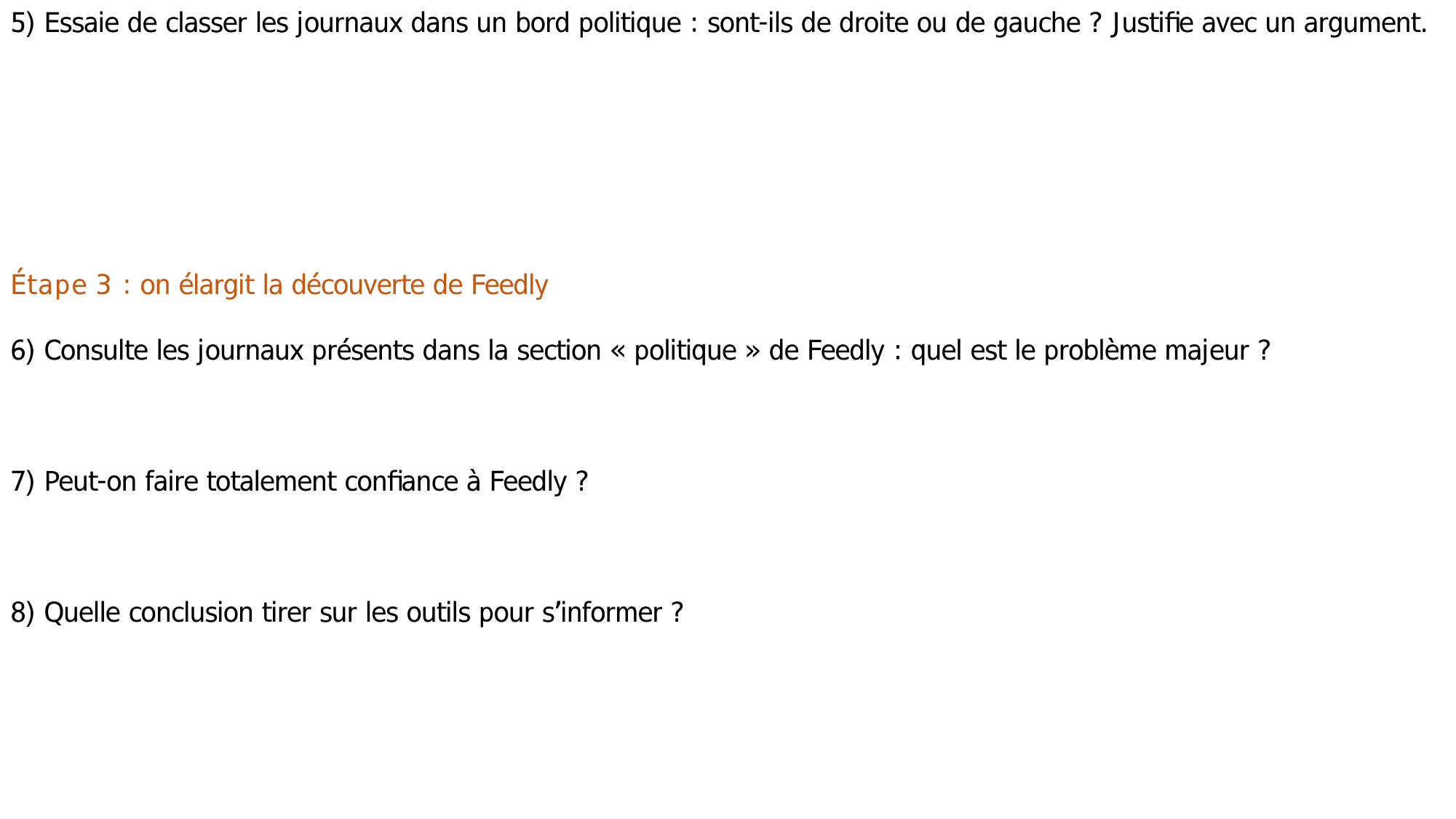

5) Essaie de classer les journaux dans un bord politique : sont-ils de droite ou de gauche ? Justifie avec un argument.

Étape 3 : on élargit la découverte de Feedly

6) Consulte les journaux présents dans la section « politique » de Feedly : quel est le problème majeur ?

7) Peut-on faire totalement confiance à Feedly ?

8) Quelle conclusion tirer sur les outils pour s’informer ?